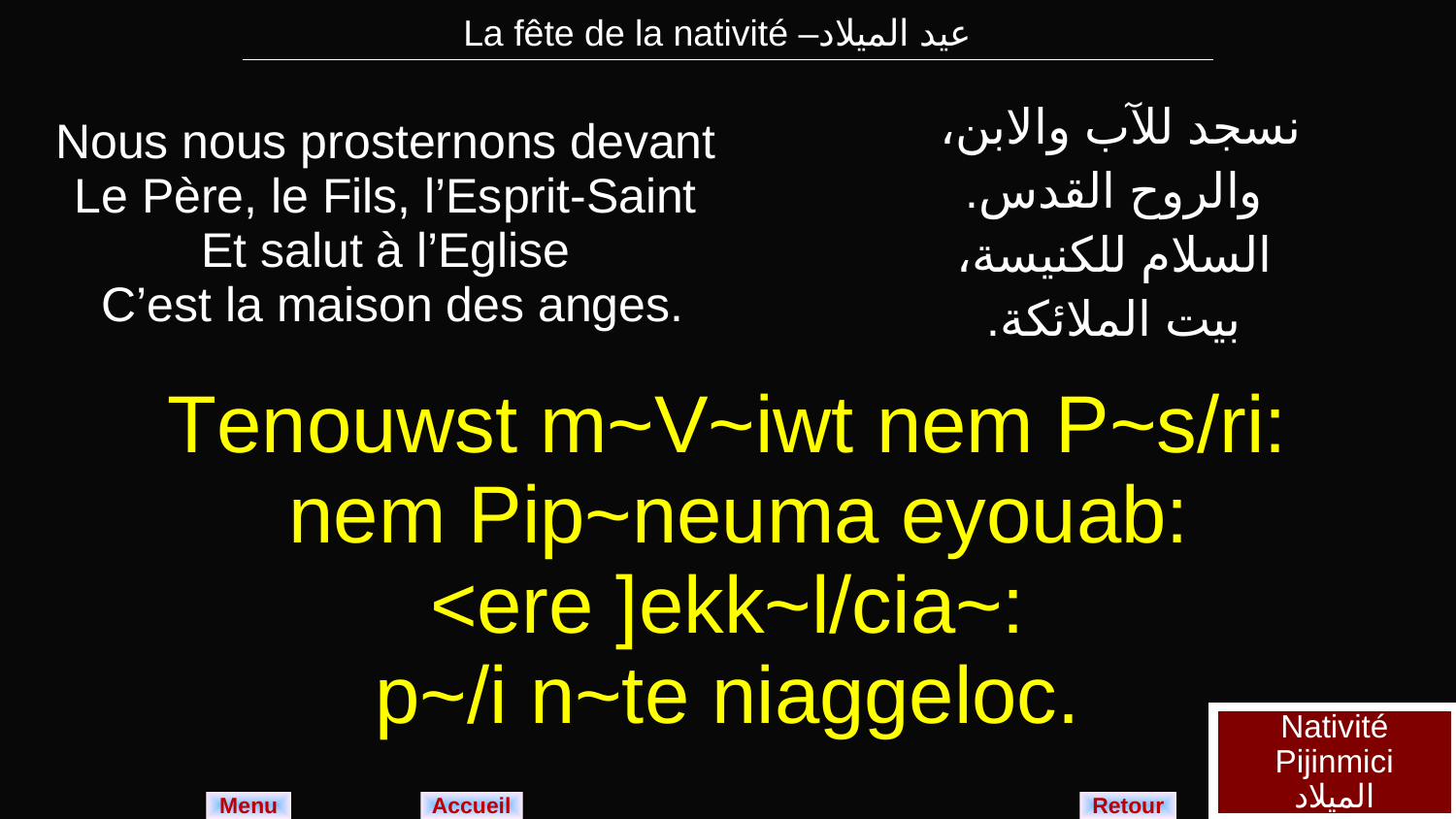

| La fête de la nativité –عيد الميلاد |
| --- |
| Nous nous prosternons devant Le Père, le Fils, l’Esprit-Saint Et salut à l’Eglise C’est la maison des anges. | نسجد للآب والابن، والروح القدس. السلام للكنيسة، بيت الملائكة. |
| --- | --- |
| Tenouwst m~V~iwt nem P~s/ri: nem Pip~neuma eyouab: <ere ]ekk~l/cia~: p~/i n~te niaggeloc. |  |
Nativité
Pijinmici
الميلاد
Menu
Retour